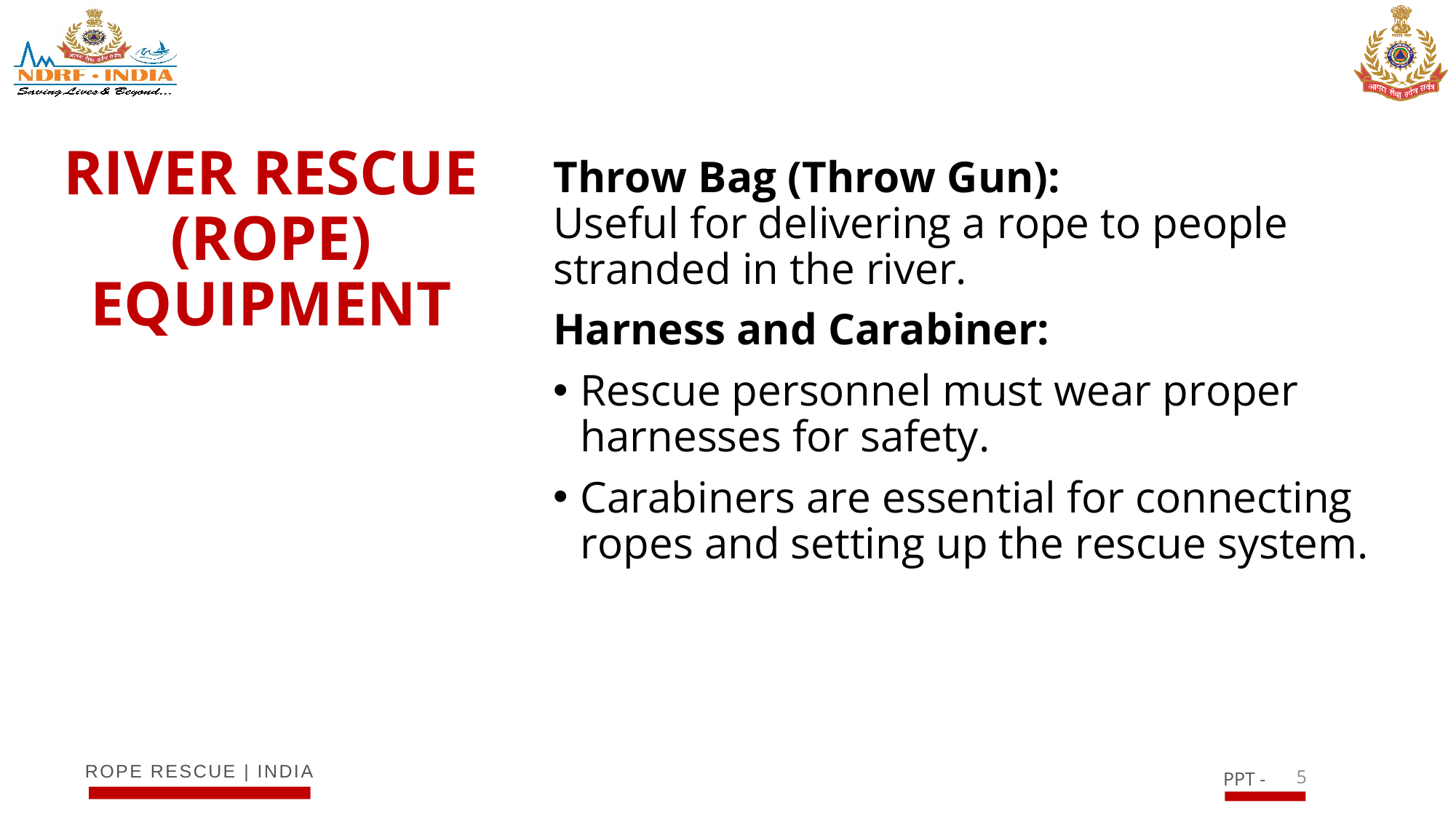

RIVER RESCUE (ROPE) EQUIPMENT
Throw Bag (Throw Gun):
Useful for delivering a rope to people stranded in the river.
Harness and Carabiner:
Rescue personnel must wear proper harnesses for safety.
Carabiners are essential for connecting ropes and setting up the rescue system.

5